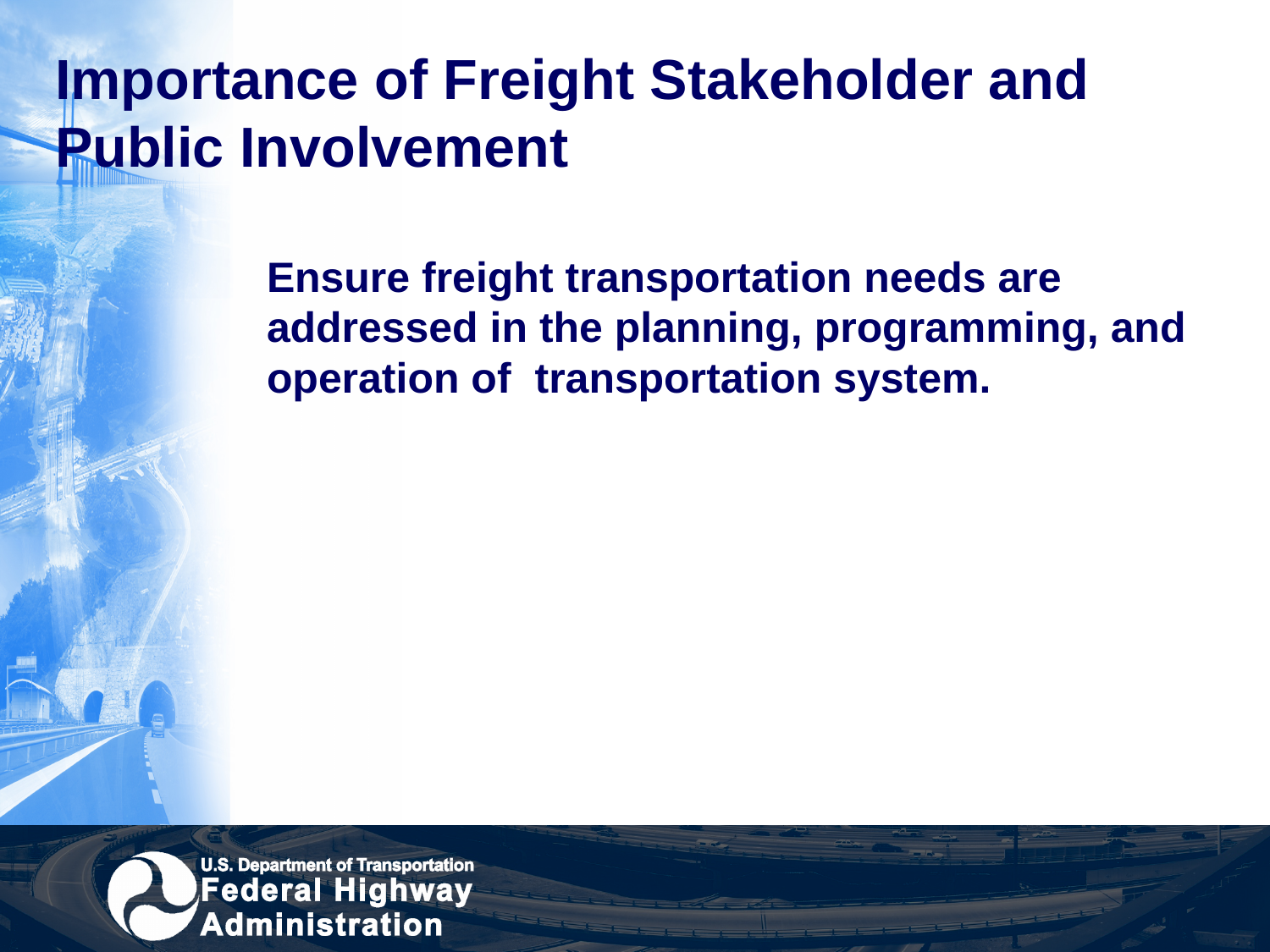

# Importance of Freight Stakeholder and Public Involvement
Ensure freight transportation needs are addressed in the planning, programming, and operation of  transportation system.